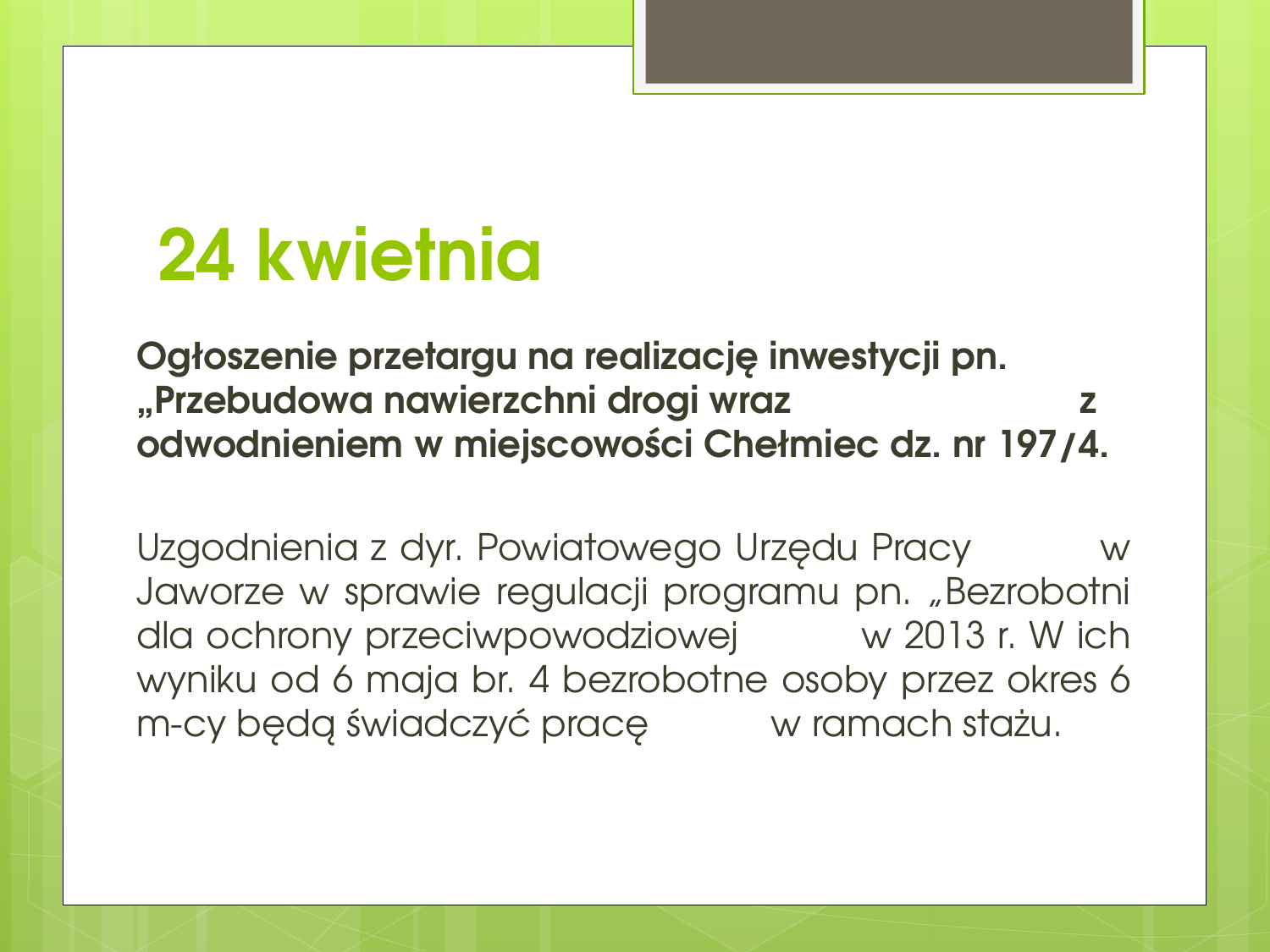

# 24 kwietnia
Ogłoszenie przetargu na realizację inwestycji pn. „Przebudowa nawierzchni drogi wraz                            z odwodnieniem w miejscowości Chełmiec dz. nr 197/4.

Uzgodnienia z dyr. Powiatowego Urzędu Pracy          w Jaworze w sprawie regulacji programu pn. „Bezrobotni dla ochrony przeciwpowodziowej          w 2013 r. W ich wyniku od 6 maja br. 4 bezrobotne osoby przez okres 6 m-cy będą świadczyć pracę            w ramach stażu.